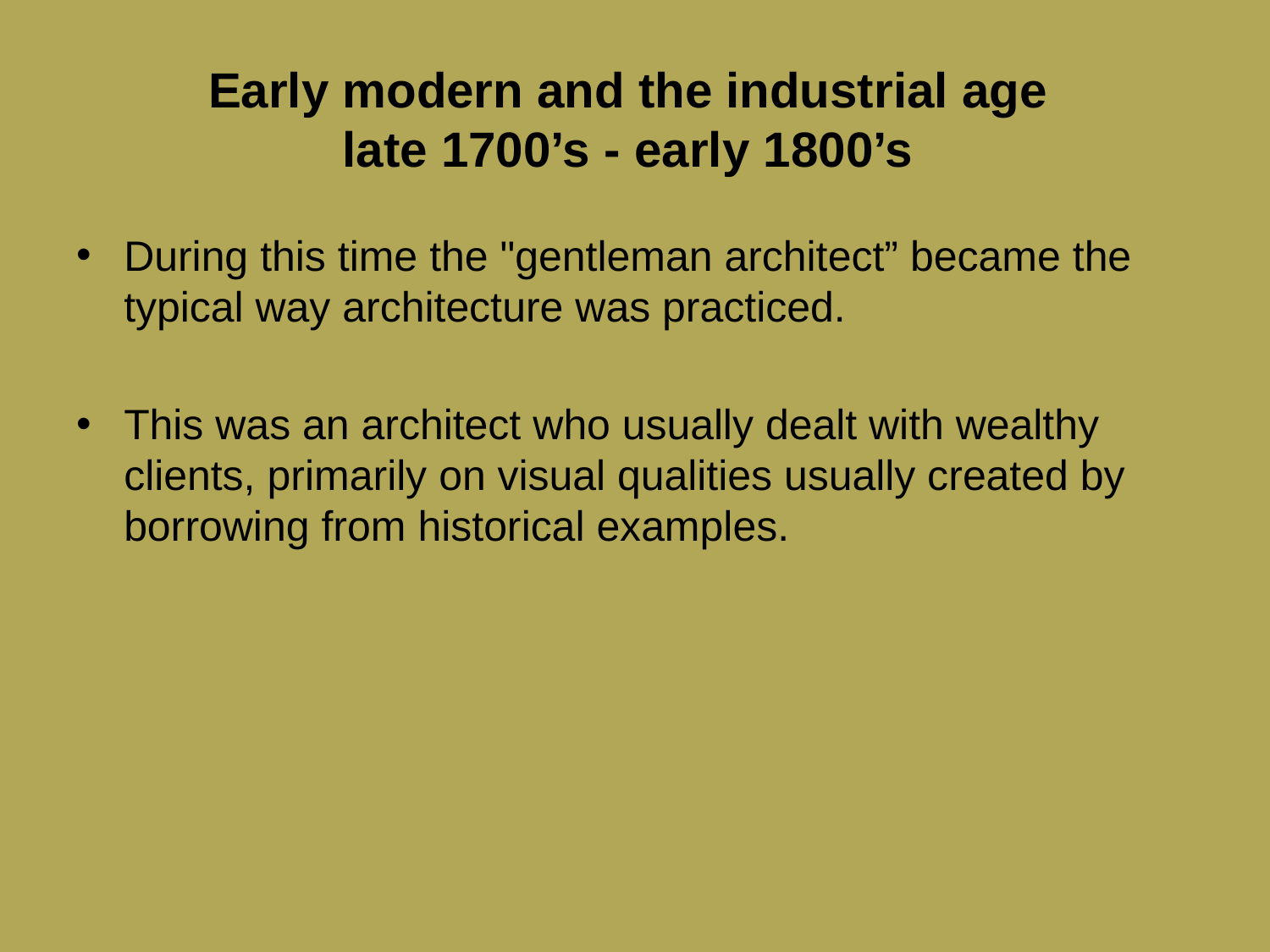

# Early modern and the industrial age late 1700’s - early 1800’s
During this time the "gentleman architect” became the typical way architecture was practiced.

This was an architect who usually dealt with wealthy clients, primarily on visual qualities usually created by borrowing from historical examples.